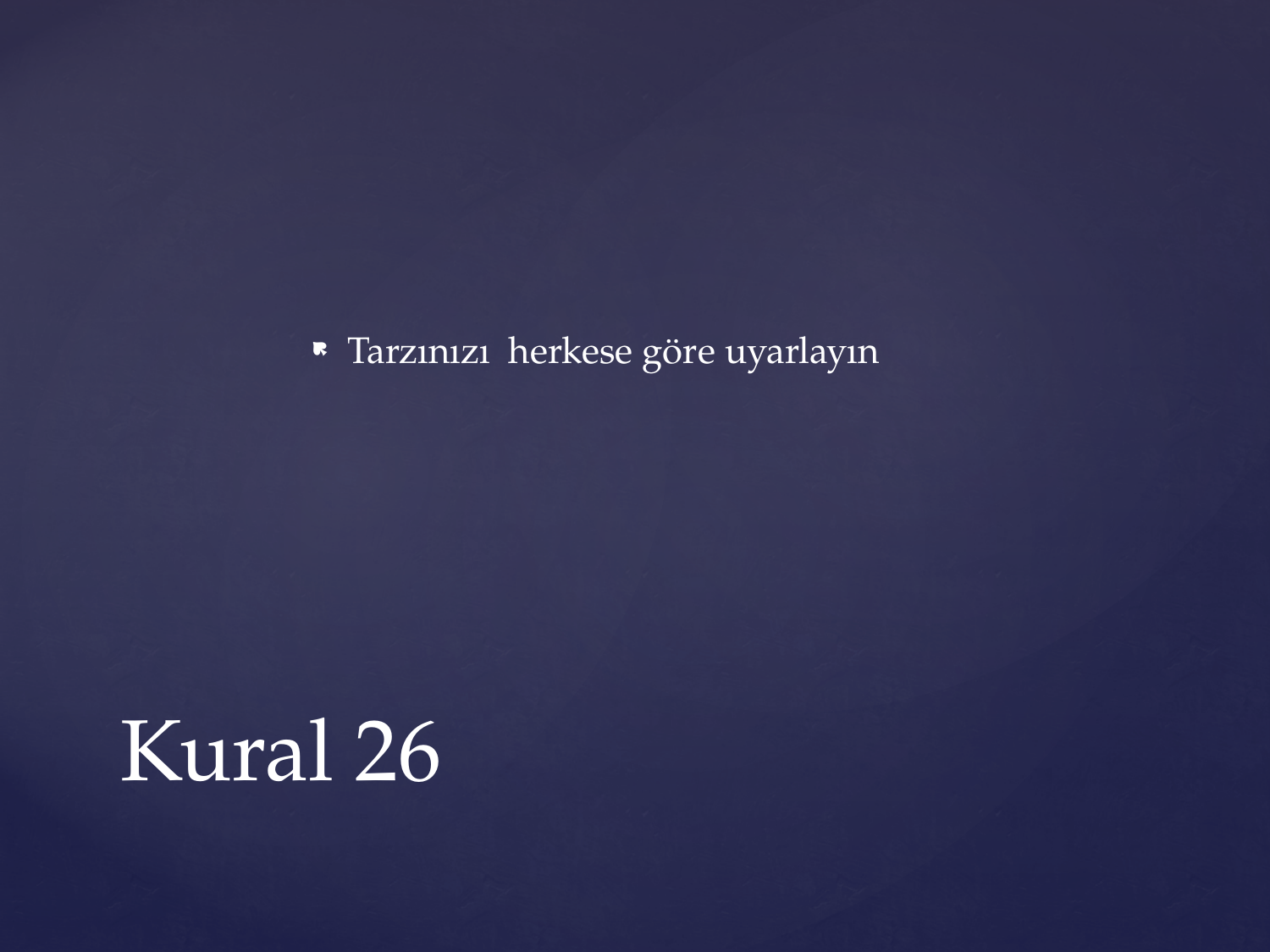

Tarzınızı  herkese göre uyarlayın
# Kural 26